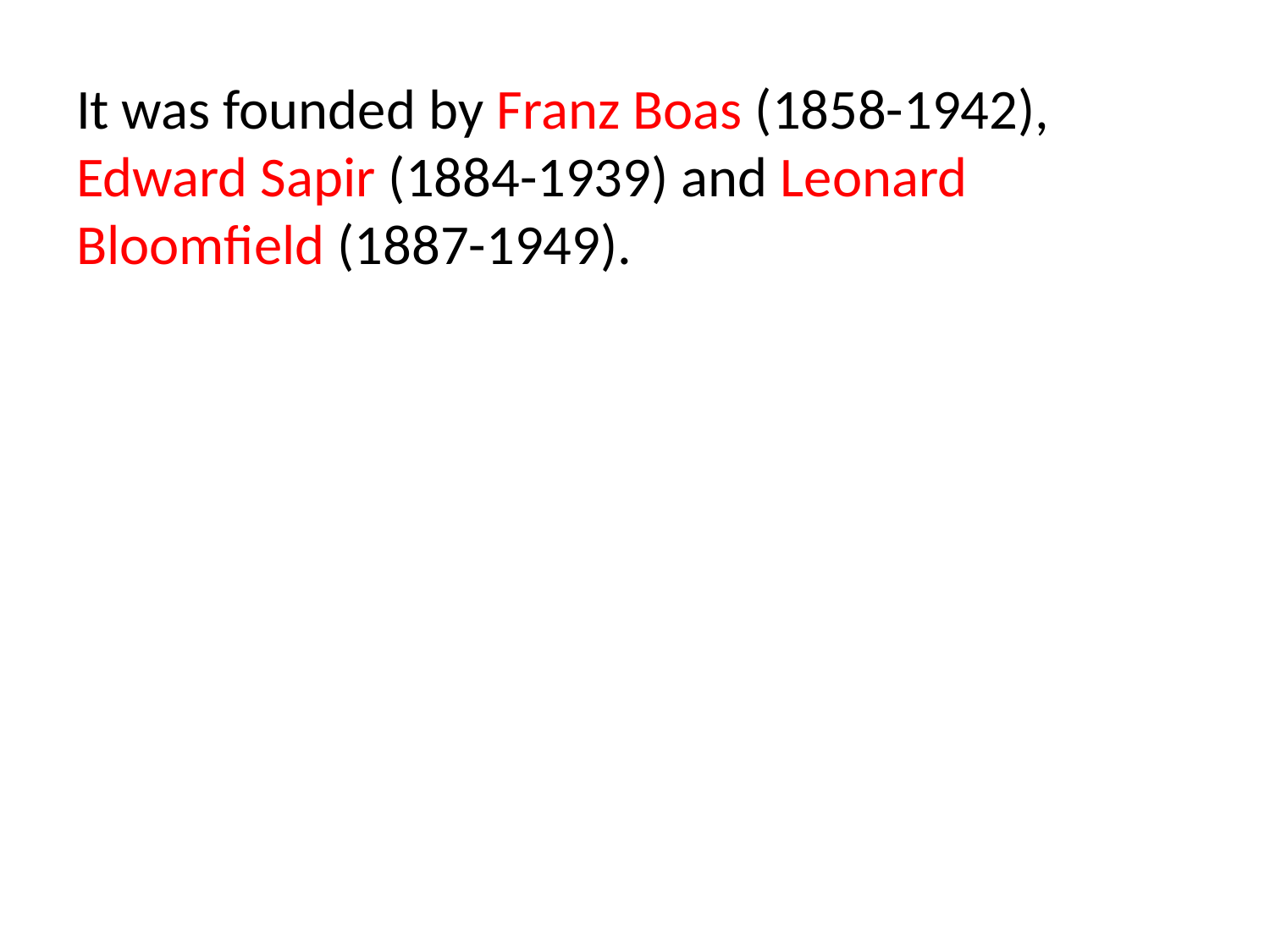

It was founded by Franz Boas (1858-1942), Edward Sapir (1884-1939) and Leonard Bloomfield (1887-1949).